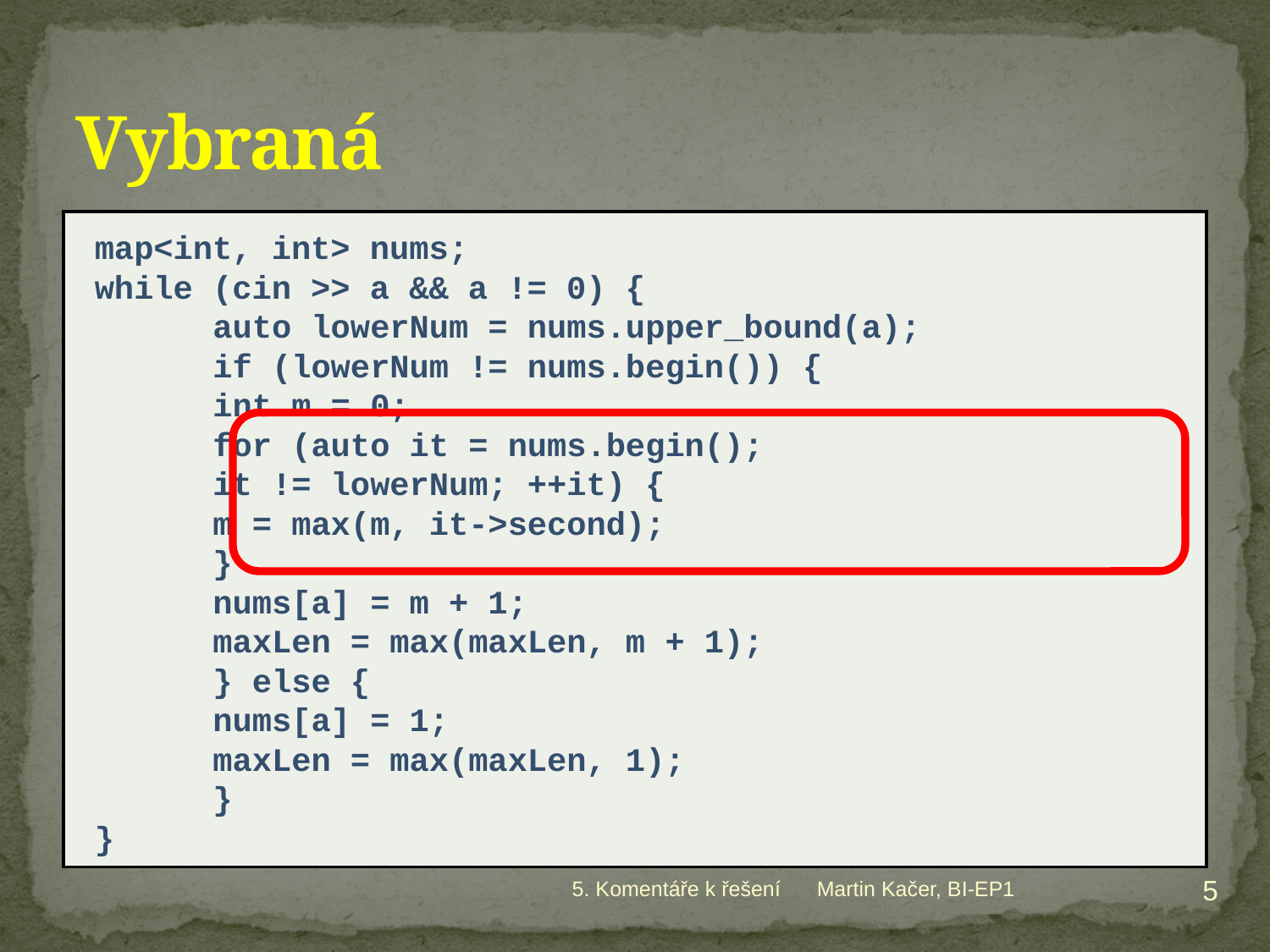

# Vybraná
map<int, int> nums;
while (cin >> a && a != 0) {
	auto lowerNum = nums.upper_bound(a);
	if (lowerNum != nums.begin()) {
		int m = 0;
		for (auto it = nums.begin();
							it != lowerNum; ++it) {
			m = max(m, it->second);
		}
		nums[a] = m + 1;
		maxLen = max(maxLen, m + 1);
	} else {
		nums[a] = 1;
		maxLen = max(maxLen, 1);
	}
}

5
5. Komentáře k řešení
Martin Kačer, BI-EP1